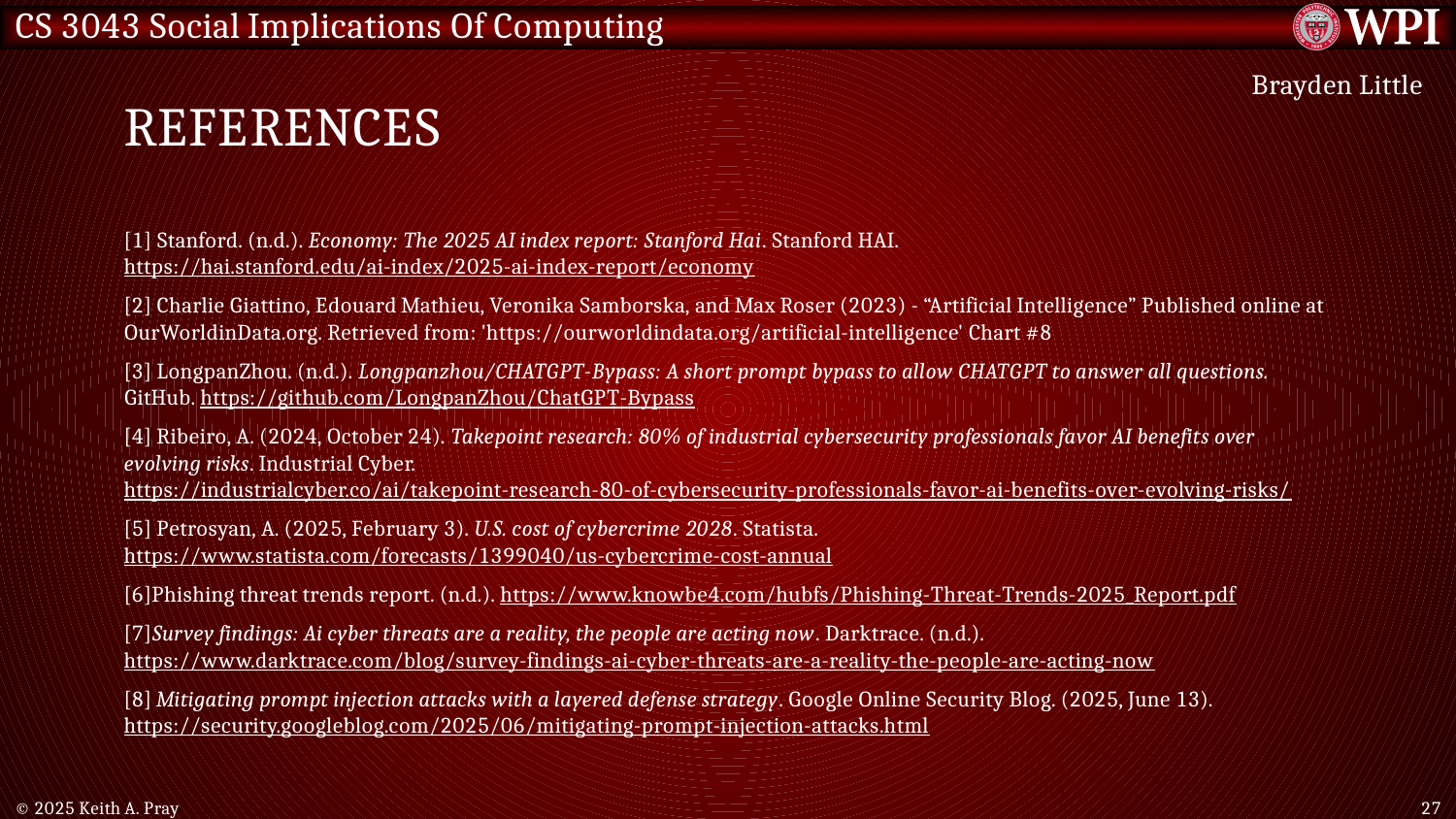

# References
Brayden Little

[1] Stanford. (n.d.). Economy: The 2025 AI index report: Stanford Hai. Stanford HAI. https://hai.stanford.edu/ai-index/2025-ai-index-report/economy
[2] Charlie Giattino, Edouard Mathieu, Veronika Samborska, and Max Roser (2023) - “Artificial Intelligence” Published online at OurWorldinData.org. Retrieved from: 'https://ourworldindata.org/artificial-intelligence' Chart #8
[3] LongpanZhou. (n.d.). Longpanzhou/CHATGPT-Bypass: A short prompt bypass to allow CHATGPT to answer all questions. GitHub. https://github.com/LongpanZhou/ChatGPT-Bypass
[4] Ribeiro, A. (2024, October 24). Takepoint research: 80% of industrial cybersecurity professionals favor AI benefits over evolving risks. Industrial Cyber. https://industrialcyber.co/ai/takepoint-research-80-of-cybersecurity-professionals-favor-ai-benefits-over-evolving-risks/
[5] Petrosyan, A. (2025, February 3). U.S. cost of cybercrime 2028. Statista. https://www.statista.com/forecasts/1399040/us-cybercrime-cost-annual
[6]Phishing threat trends report. (n.d.). https://www.knowbe4.com/hubfs/Phishing-Threat-Trends-2025_Report.pdf
[7]Survey findings: Ai cyber threats are a reality, the people are acting now. Darktrace. (n.d.). https://www.darktrace.com/blog/survey-findings-ai-cyber-threats-are-a-reality-the-people-are-acting-now
[8] Mitigating prompt injection attacks with a layered defense strategy. Google Online Security Blog. (2025, June 13). https://security.googleblog.com/2025/06/mitigating-prompt-injection-attacks.html

© 2025 Keith A. Pray
27